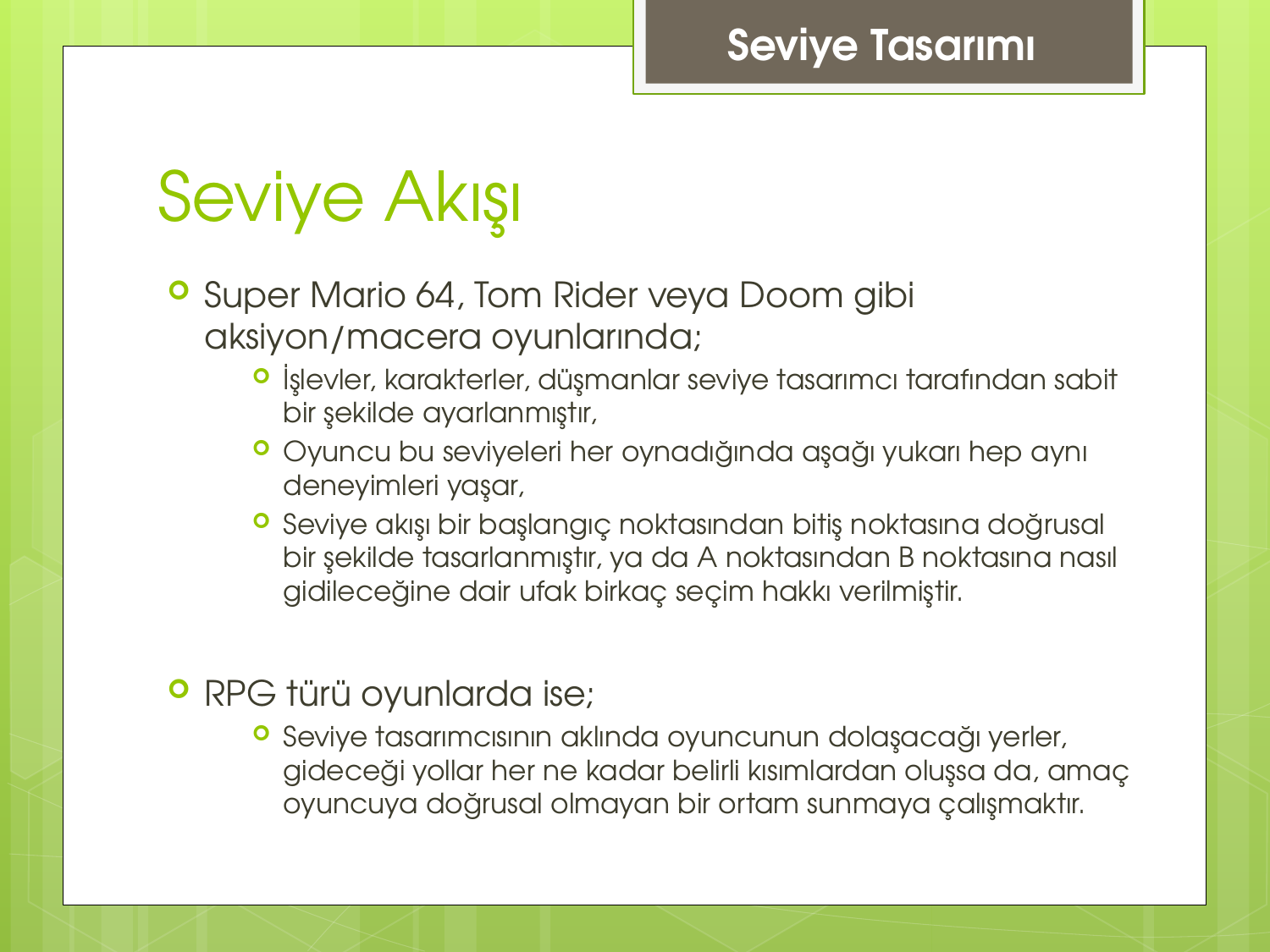

Seviye Tasarımı
# Seviye Akışı
Super Mario 64, Tom Rider veya Doom gibi aksiyon/macera oyunlarında;
İşlevler, karakterler, düşmanlar seviye tasarımcı tarafından sabit bir şekilde ayarlanmıştır,
Oyuncu bu seviyeleri her oynadığında aşağı yukarı hep aynı deneyimleri yaşar,
Seviye akışı bir başlangıç noktasından bitiş noktasına doğrusal bir şekilde tasarlanmıştır, ya da A noktasından B noktasına nasıl gidileceğine dair ufak birkaç seçim hakkı verilmiştir.

RPG türü oyunlarda ise;
Seviye tasarımcısının aklında oyuncunun dolaşacağı yerler, gideceği yollar her ne kadar belirli kısımlardan oluşsa da, amaç oyuncuya doğrusal olmayan bir ortam sunmaya çalışmaktır.